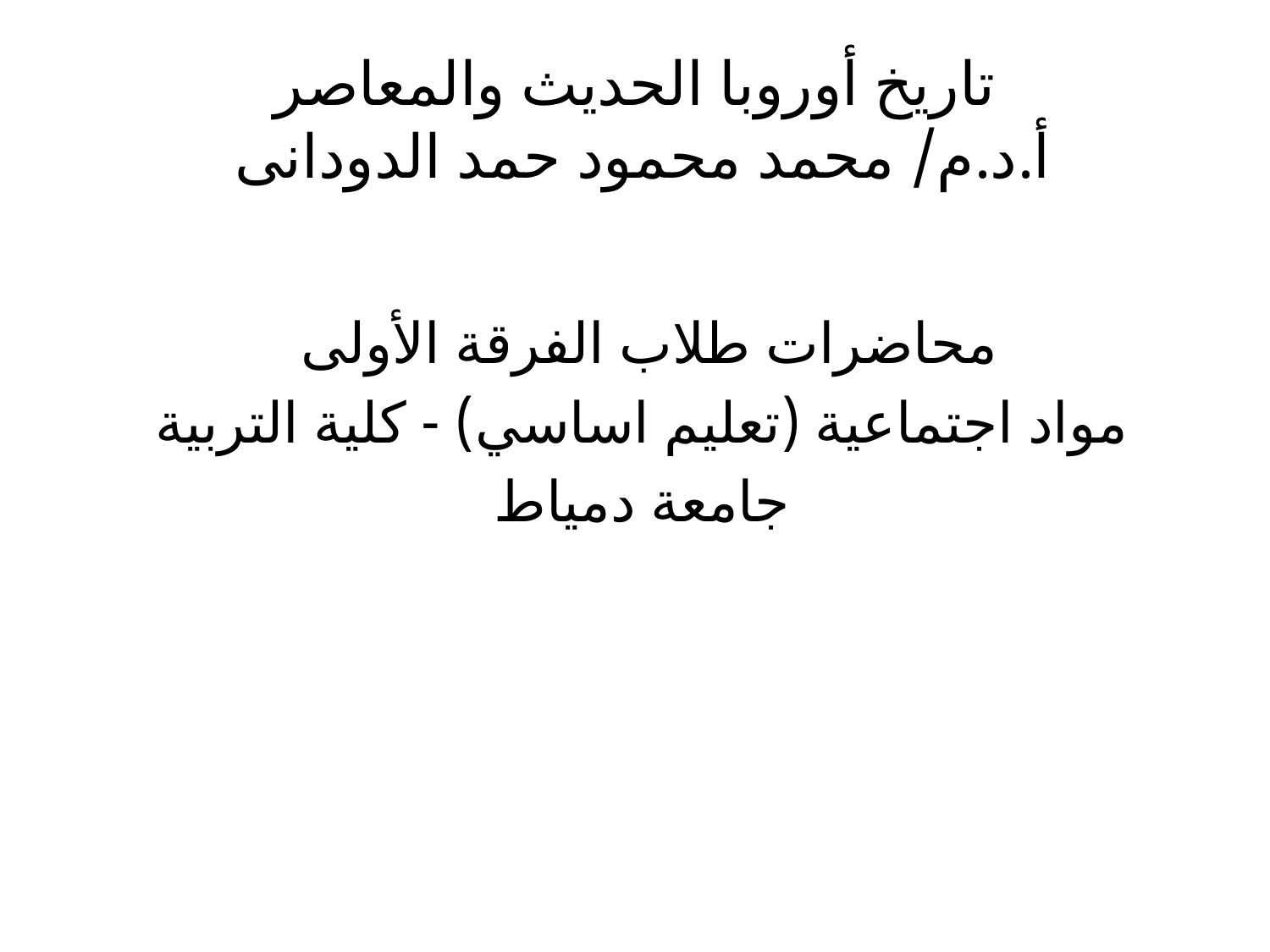

# تاريخ أوروبا الحديث والمعاصر أ.د.م/ محمد محمود حمد الدودانى

محاضرات طلاب الفرقة الأولى
مواد اجتماعية (تعليم اساسي) - كلية التربية
جامعة دمياط